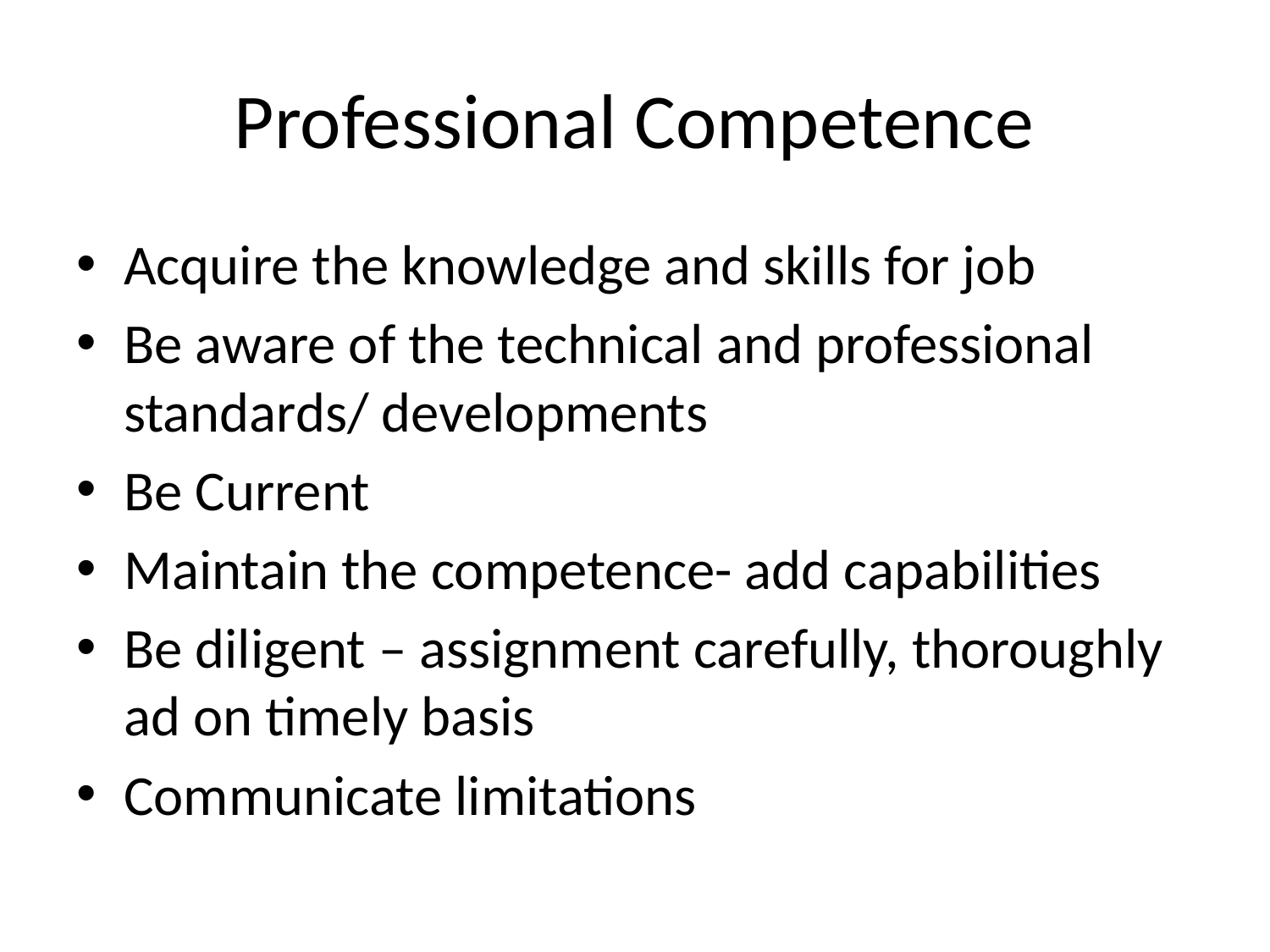

# Professional Competence
Acquire the knowledge and skills for job
Be aware of the technical and professional standards/ developments
Be Current
Maintain the competence- add capabilities
Be diligent – assignment carefully, thoroughly ad on timely basis
Communicate limitations